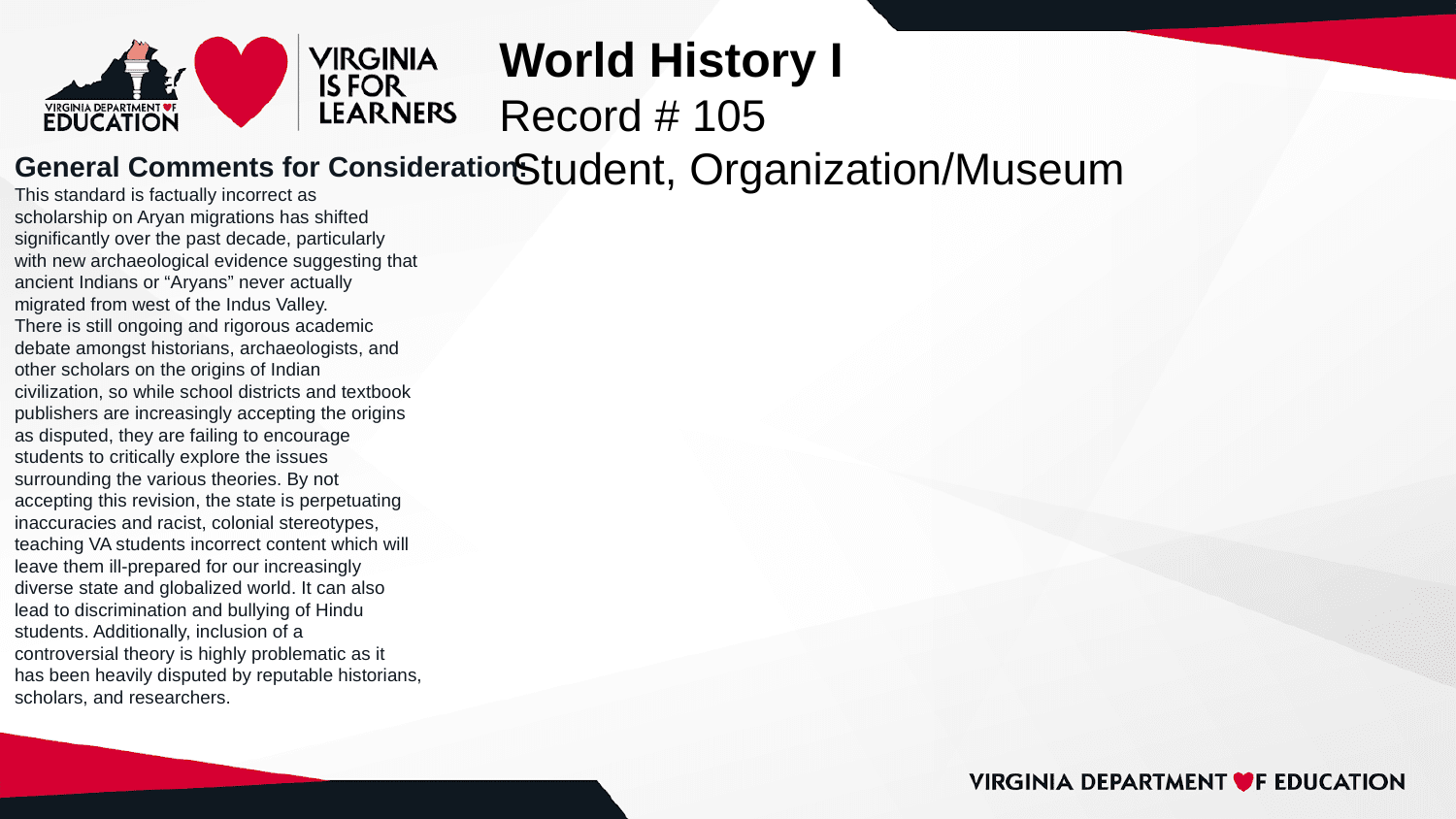

# World History I
Record # 105
 Student, Organization/Museum
General Comments for Consideration:
This standard is factually incorrect as
scholarship on Aryan migrations has shifted
significantly over the past decade, particularly
with new archaeological evidence suggesting that
ancient Indians or “Aryans” never actually
migrated from west of the Indus Valley.
There is still ongoing and rigorous academic
debate amongst historians, archaeologists, and
other scholars on the origins of Indian
civilization, so while school districts and textbook
publishers are increasingly accepting the origins
as disputed, they are failing to encourage
students to critically explore the issues
surrounding the various theories. By not
accepting this revision, the state is perpetuating
inaccuracies and racist, colonial stereotypes,
teaching VA students incorrect content which will
leave them ill-prepared for our increasingly
diverse state and globalized world. It can also
lead to discrimination and bullying of Hindu
students. Additionally, inclusion of a
controversial theory is highly problematic as it
has been heavily disputed by reputable historians,
scholars, and researchers.